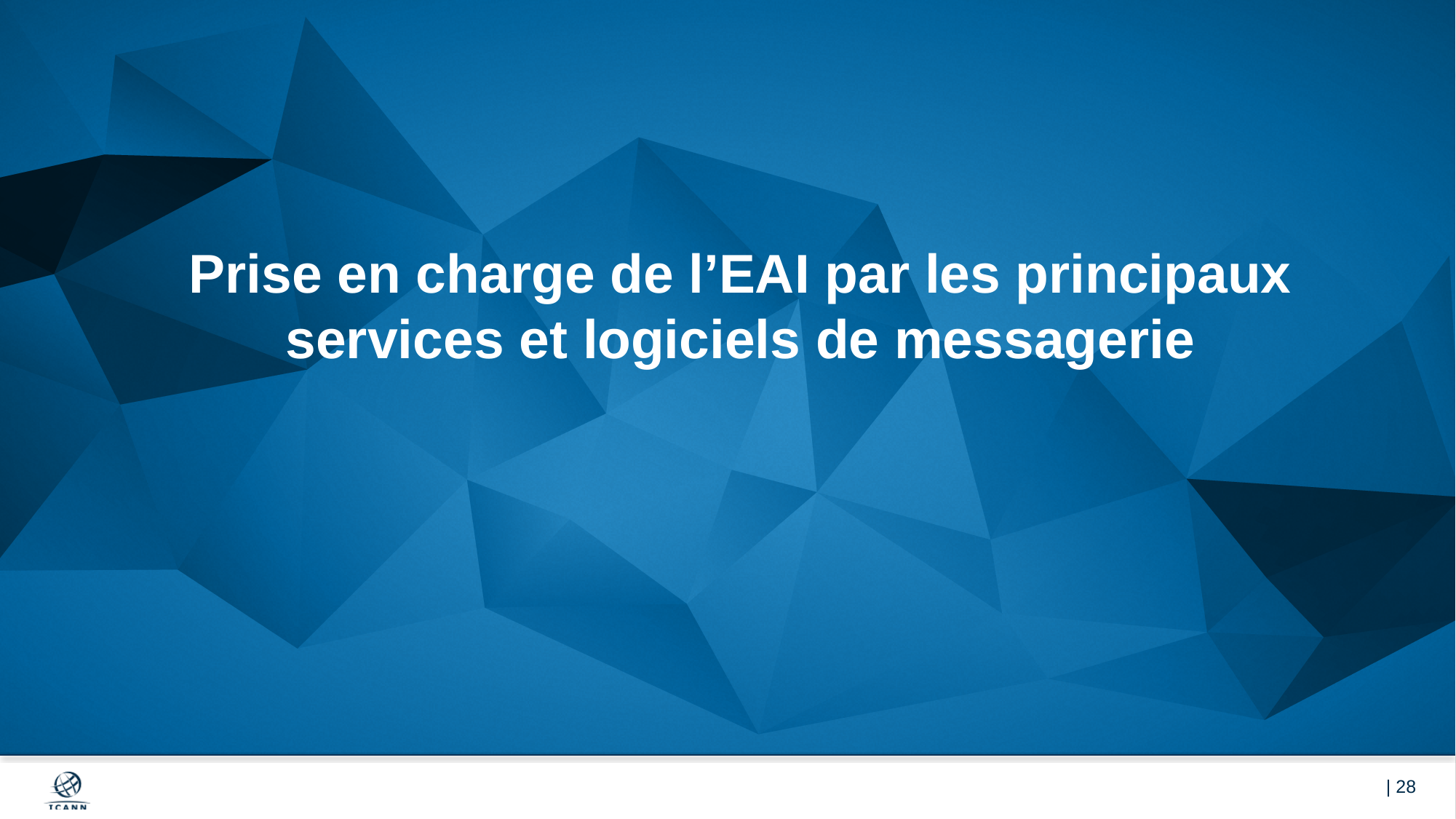

# Prise en charge de l’EAI par les principaux services et logiciels de messagerie